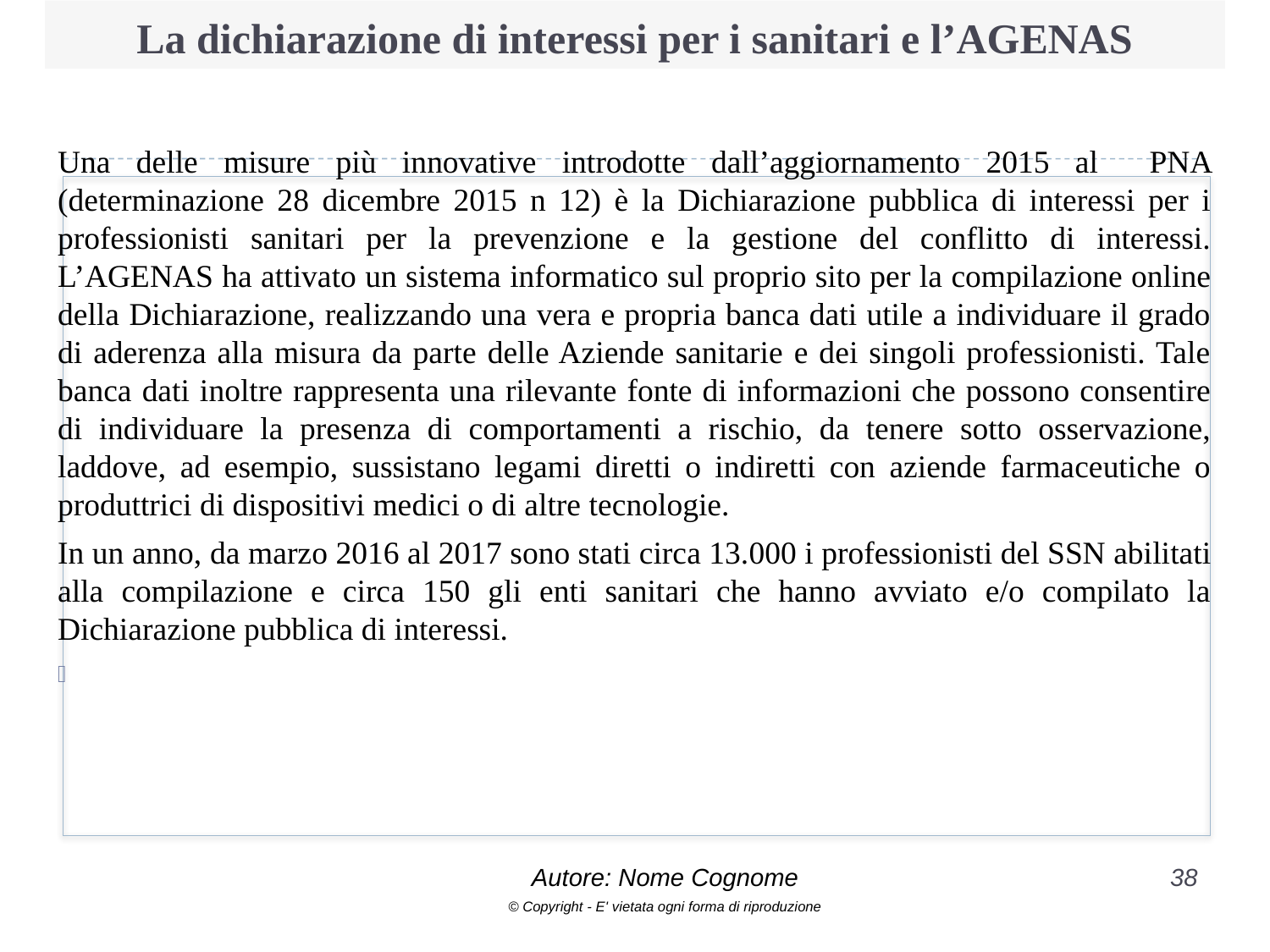

# La dichiarazione di interessi per i sanitari e l’AGENAS

Una delle misure più innovative introdotte dall’aggiornamento 2015 al  PNA (determinazione 28 dicembre 2015 n 12) è la Dichiarazione pubblica di interessi per i professionisti sanitari per la prevenzione e la gestione del conflitto di interessi. L’AGENAS ha attivato un sistema informatico sul proprio sito per la compilazione online della Dichiarazione, realizzando una vera e propria banca dati utile a individuare il grado di aderenza alla misura da parte delle Aziende sanitarie e dei singoli professionisti. Tale banca dati inoltre rappresenta una rilevante fonte di informazioni che possono consentire di individuare la presenza di comportamenti a rischio, da tenere sotto osservazione, laddove, ad esempio, sussistano legami diretti o indiretti con aziende farmaceutiche o produttrici di dispositivi medici o di altre tecnologie.
In un anno, da marzo 2016 al 2017 sono stati circa 13.000 i professionisti del SSN abilitati alla compilazione e circa 150 gli enti sanitari che hanno avviato e/o compilato la Dichiarazione pubblica di interessi.